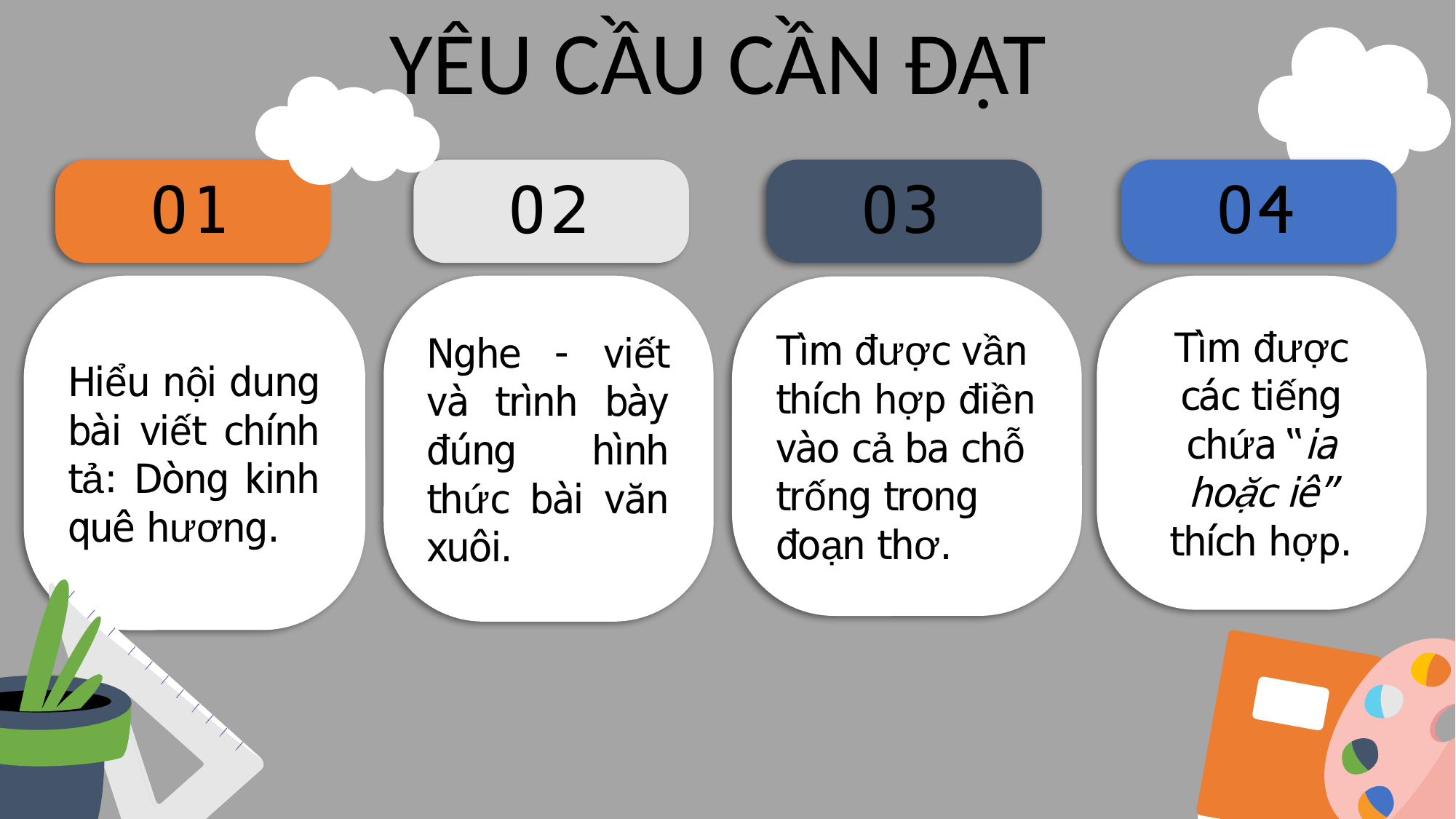

# YÊU CẦU CẦN ĐẠT

01
02
03
04
Tìm được các tiếng chứa “ia hoặc iê” thích hợp.
Hiểu nội dung
bài viết chính tả: Dòng kinh quê hương.
Nghe - viết và trình bày đúng hình thức bài văn xuôi.
Tìm được vần thích hợp điền vào cả ba chỗ trống trong đoạn thơ.